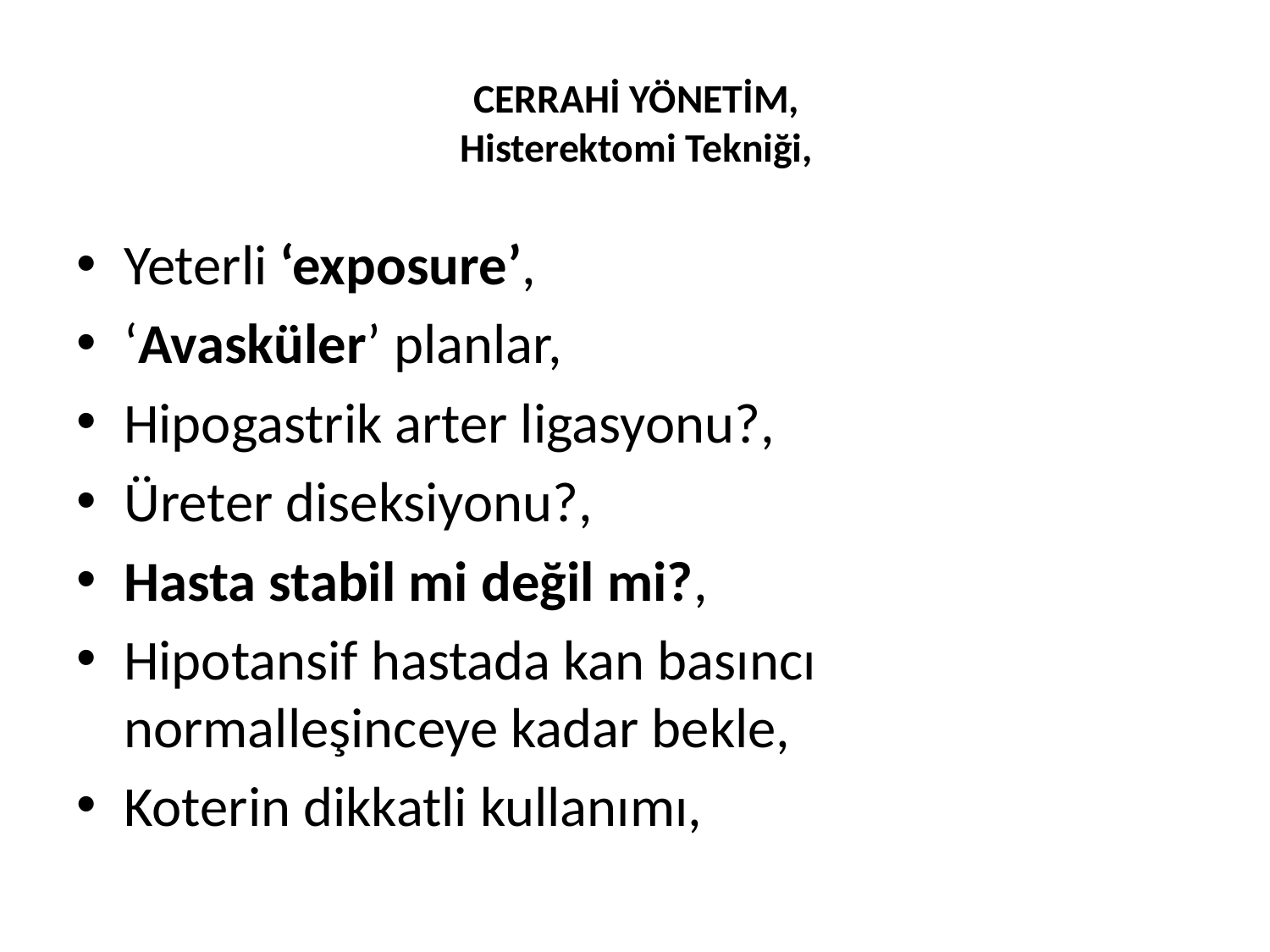

# CERRAHİ YÖNETİM, Histerektomi Tekniği,
Yeterli ‘exposure’,
‘Avasküler’ planlar,
Hipogastrik arter ligasyonu?,
Üreter diseksiyonu?,
Hasta stabil mi değil mi?,
Hipotansif hastada kan basıncı normalleşinceye kadar bekle,
Koterin dikkatli kullanımı,